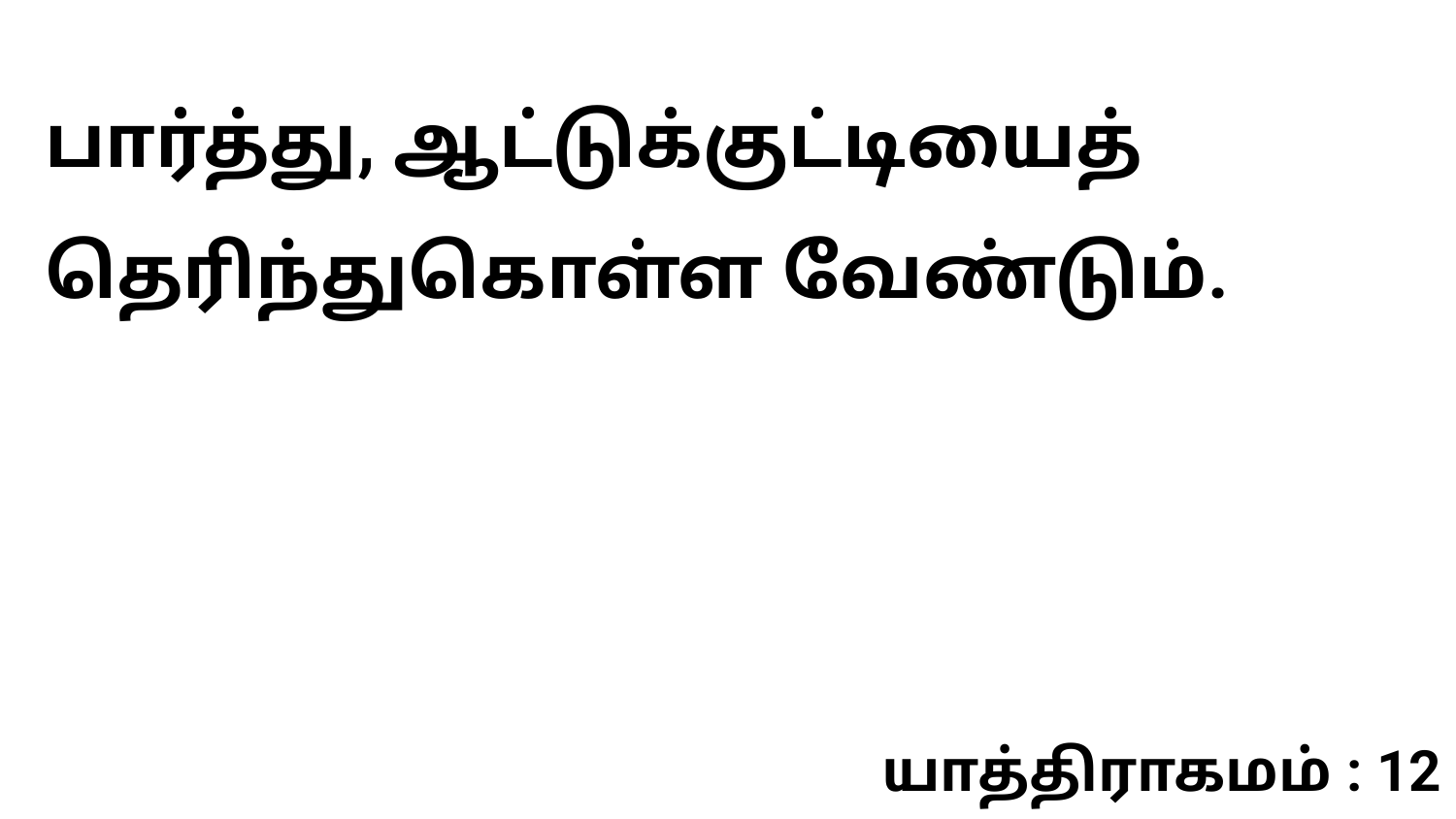

பார்த்து, ஆட்டுக்குட்டியைத் தெரிந்துகொள்ள வேண்டும்.
யாத்திராகமம் : 12